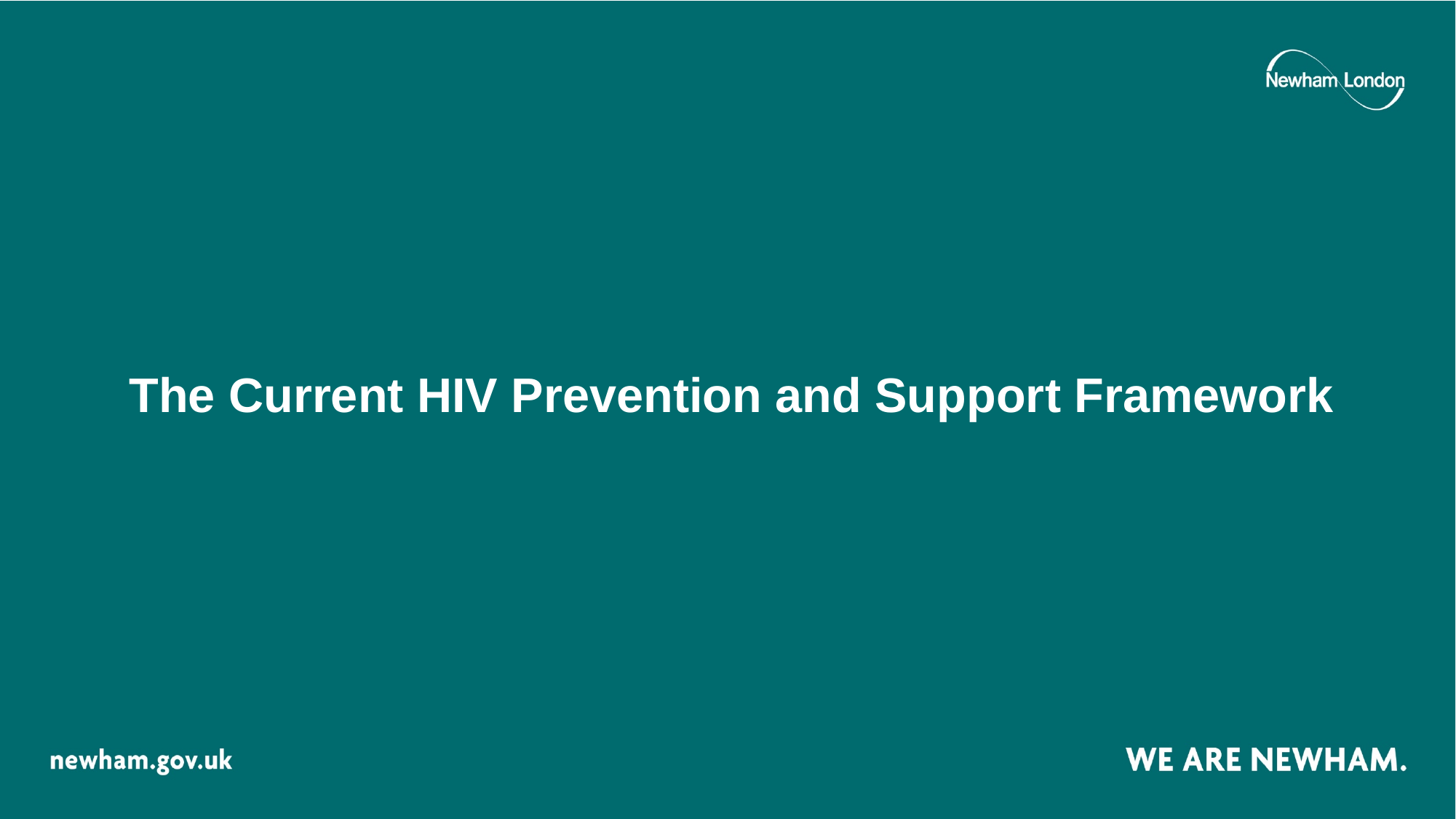

# The Current HIV Prevention and Support Framework